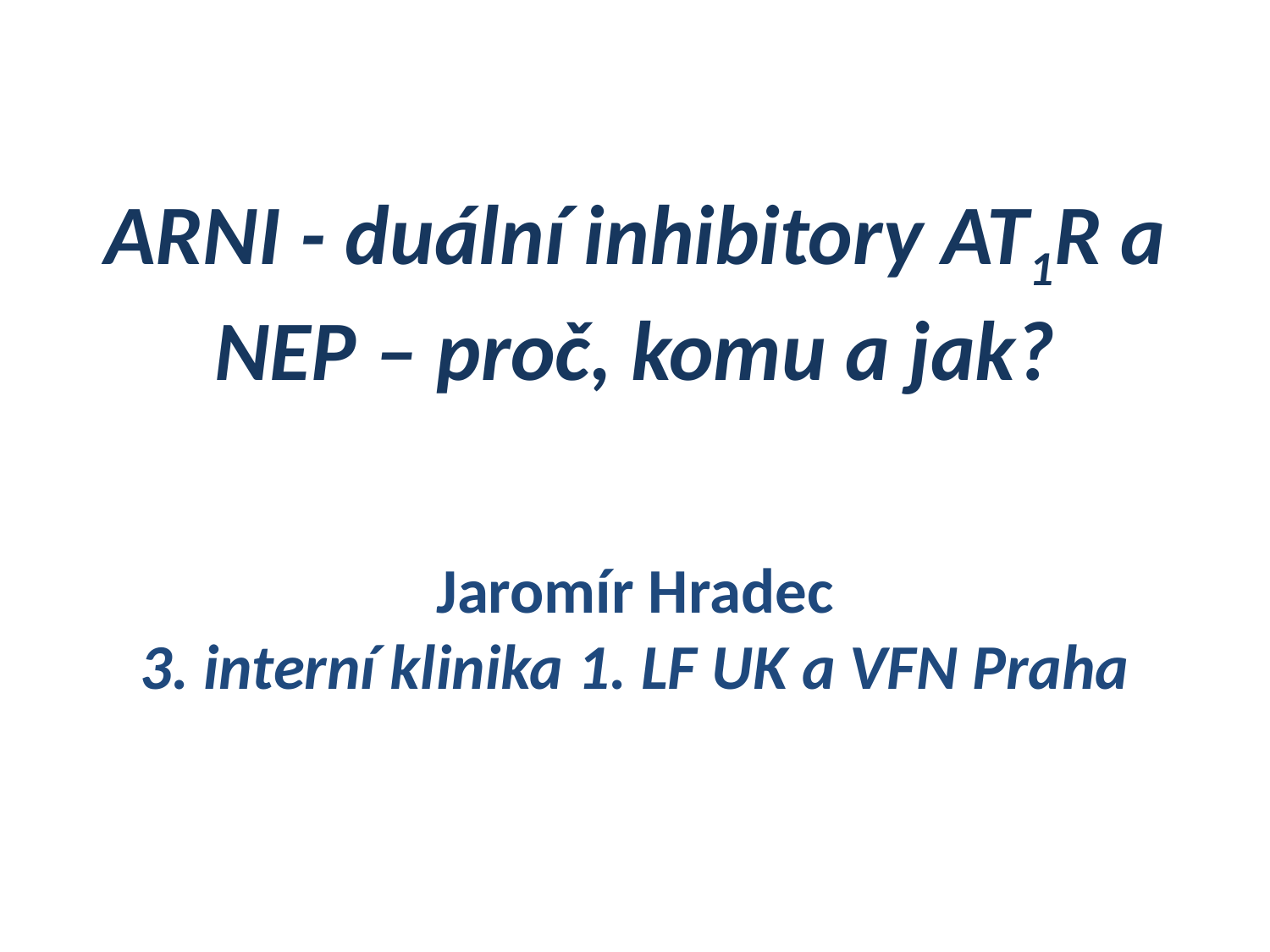

# ARNI - duální inhibitory AT1R a NEP – proč, komu a jak? Jaromír Hradec 3. interní klinika 1. LF UK a VFN Praha